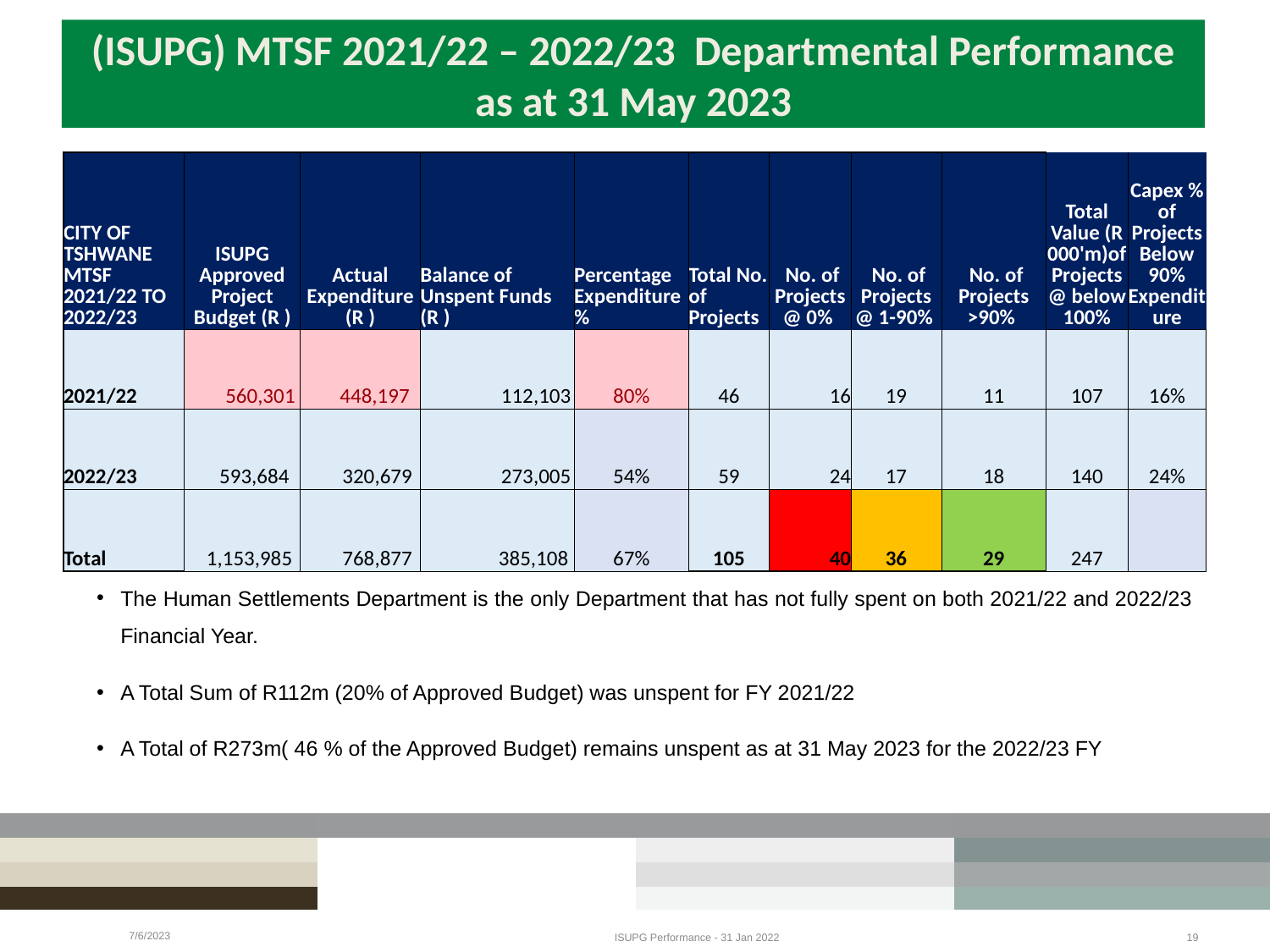

# (ISUPG) MTSF 2021/22 – 2022/23  Departmental Performance as at 31 May 2023
| CITY OF TSHWANE MTSF 2021/22 TO 2022/23 | ISUPG Approved Project Budget (R ) | Actual Expenditure (R ) | Balance of Unspent Funds (R ) | Percentage Expenditure % | Total No. of Projects | No. of Projects @ 0% | No. of Projects @ 1-90% | No. of Projects >90% | Total Value (R 000'm)of Projects @ below 100% | Capex % of Projects Below 90% Expenditure |
| --- | --- | --- | --- | --- | --- | --- | --- | --- | --- | --- |
| 2021/22 | 560,301 | 448,197 | 112,103 | 80% | 46 | 16 | 19 | 11 | 107 | 16% |
| 2022/23 | 593,684 | 320,679 | 273,005 | 54% | 59 | 24 | 17 | 18 | 140 | 24% |
| Total | 1,153,985 | 768,877 | 385,108 | 67% | 105 | 40 | 36 | 29 | 247 |  |
The Human Settlements Department is the only Department that has not fully spent on both 2021/22 and 2022/23 Financial Year.
A Total Sum of R112m (20% of Approved Budget) was unspent for FY 2021/22
A Total of R273m( 46 % of the Approved Budget) remains unspent as at 31 May 2023 for the 2022/23 FY
7/6/2023
ISUPG Performance - 31 Jan 2022
19